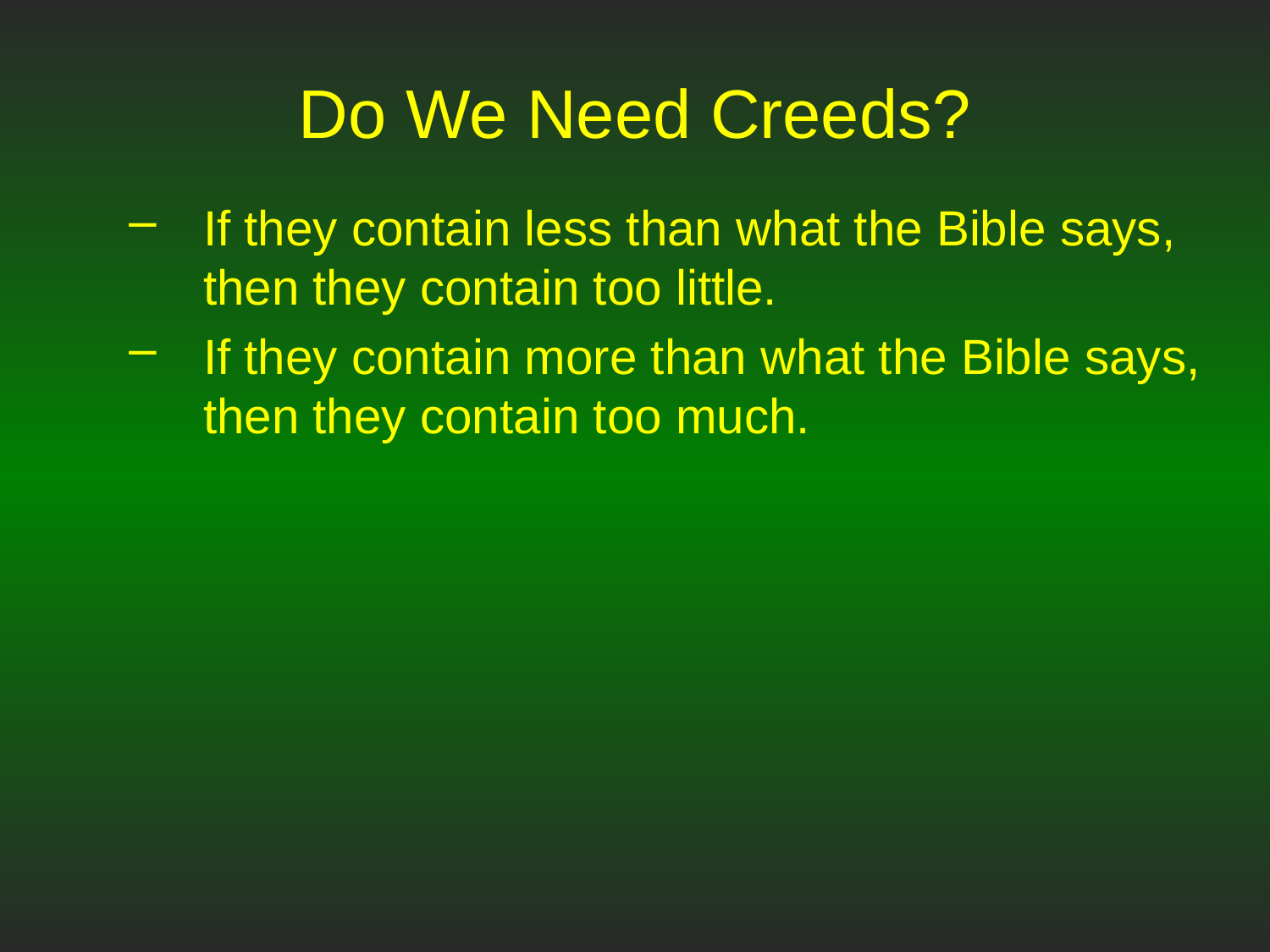

# Do We Need Creeds?
If they contain less than what the Bible says, then they contain too little.
If they contain more than what the Bible says, then they contain too much.